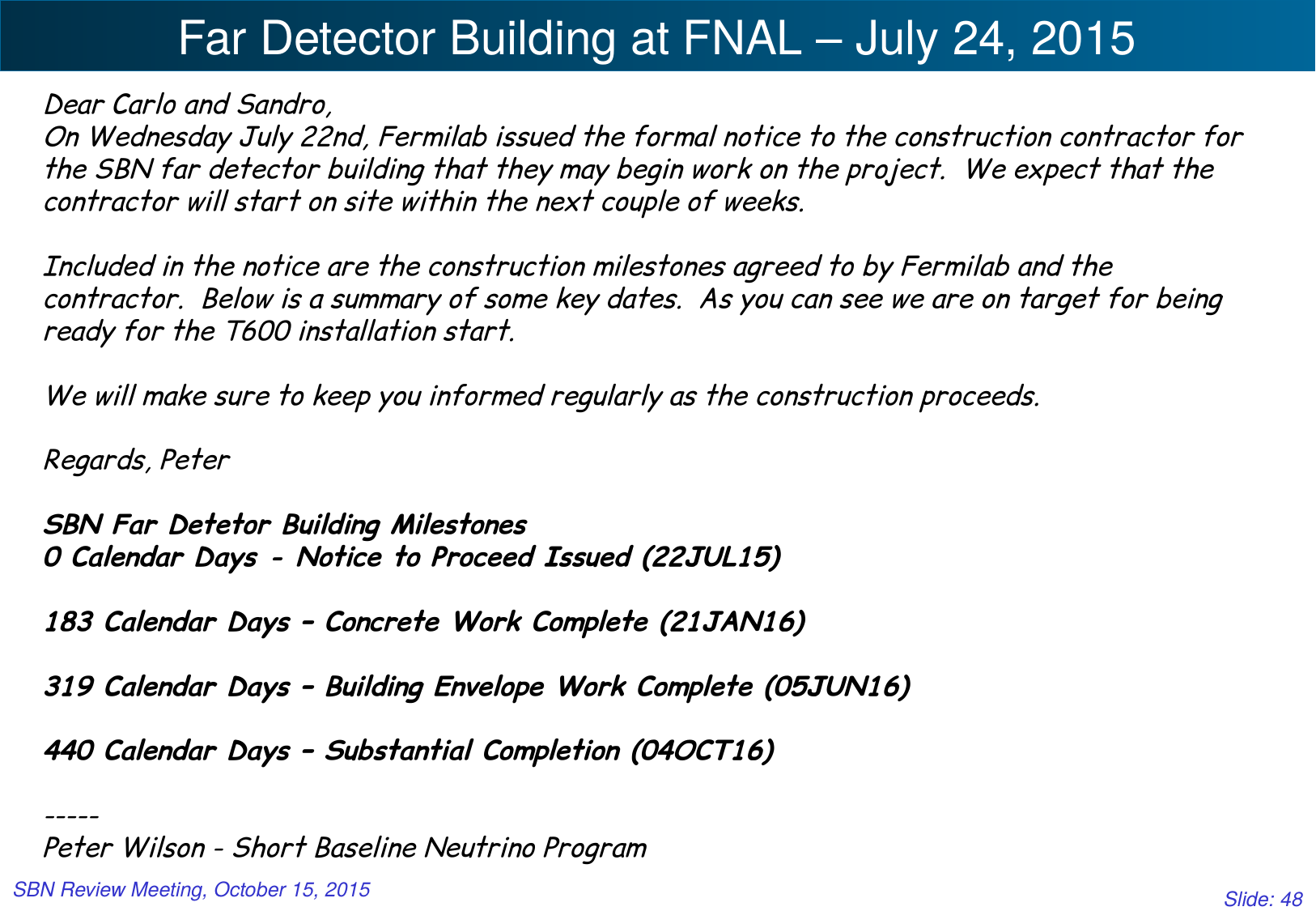

# Far Detector Building at FNAL – July 24, 2015
Dear Carlo and Sandro,
On Wednesday July 22nd, Fermilab issued the formal notice to the construction contractor for the SBN far detector building that they may begin work on the project.  We expect that the contractor will start on site within the next couple of weeks.

Included in the notice are the construction milestones agreed to by Fermilab and the contractor.  Below is a summary of some key dates.  As you can see we are on target for being ready for the T600 installation start.

We will make sure to keep you informed regularly as the construction proceeds.

Regards, Peter

SBN Far Detetor Building Milestones
0 Calendar Days - Notice to Proceed Issued (22JUL15)

183 Calendar Days – Concrete Work Complete (21JAN16)

319 Calendar Days – Building Envelope Work Complete (05JUN16)

440 Calendar Days – Substantial Completion (04OCT16)

-----
Peter Wilson - Short Baseline Neutrino Program
SBN Review Meeting, October 15, 2015
Slide: 48